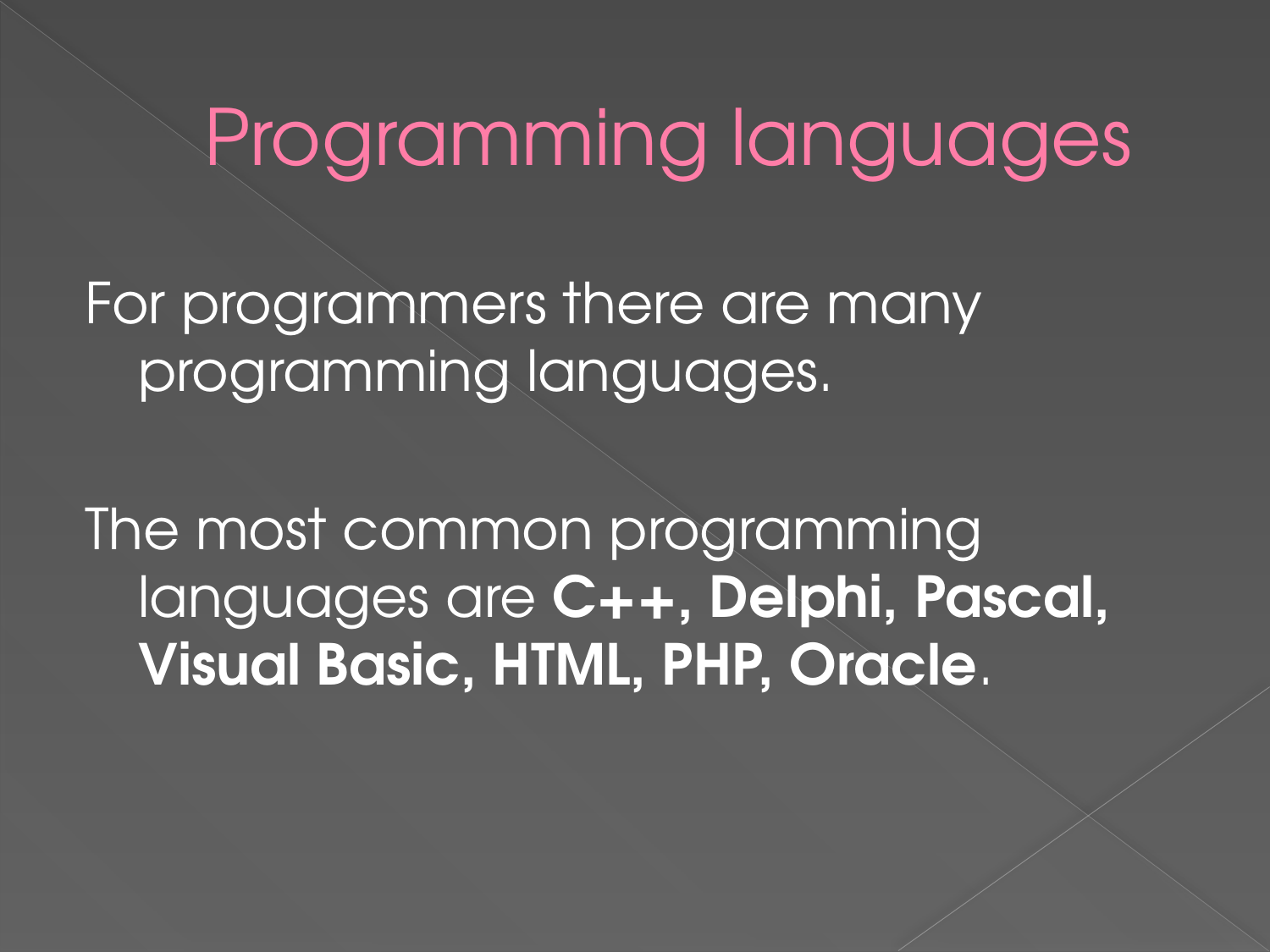

# Programming languages
For programmers there are many programming languages.

The most common programming languages ​​are C++, Delphi, Pascal, Visual Basic, HTML, PHP, Oracle.